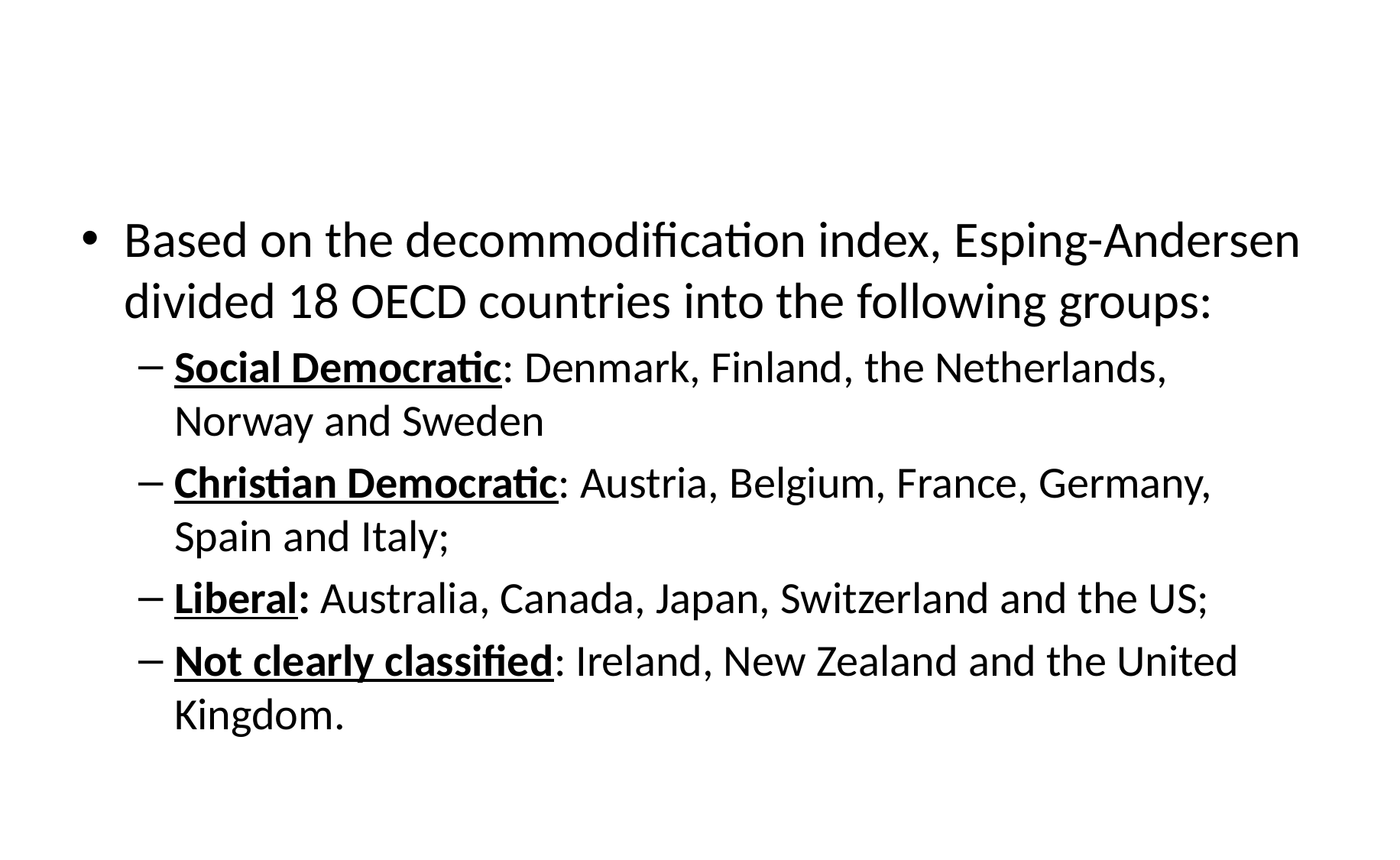

#
Based on the decommodification index, Esping-Andersen divided 18 OECD countries into the following groups:
Social Democratic: Denmark, Finland, the Netherlands, Norway and Sweden
Christian Democratic: Austria, Belgium, France, Germany, Spain and Italy;
Liberal: Australia, Canada, Japan, Switzerland and the US;
Not clearly classified: Ireland, New Zealand and the United Kingdom.